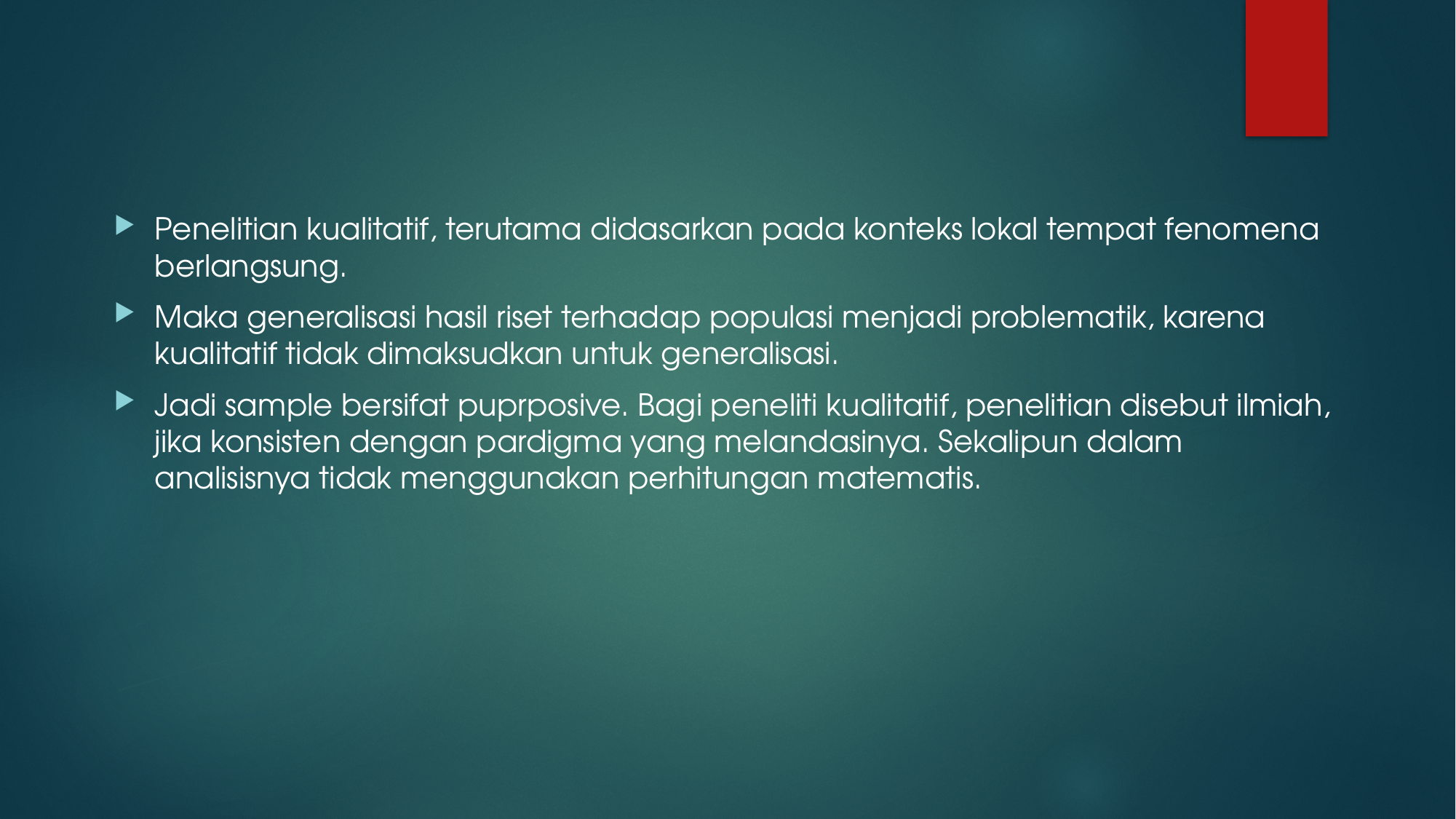

#
Penelitian kualitatif, terutama didasarkan pada konteks lokal tempat fenomena berlangsung.
Maka generalisasi hasil riset terhadap populasi menjadi problematik, karena kualitatif tidak dimaksudkan untuk generalisasi.
Jadi sample bersifat puprposive. Bagi peneliti kualitatif, penelitian disebut ilmiah, jika konsisten dengan pardigma yang melandasinya. Sekalipun dalam analisisnya tidak menggunakan perhitungan matematis.